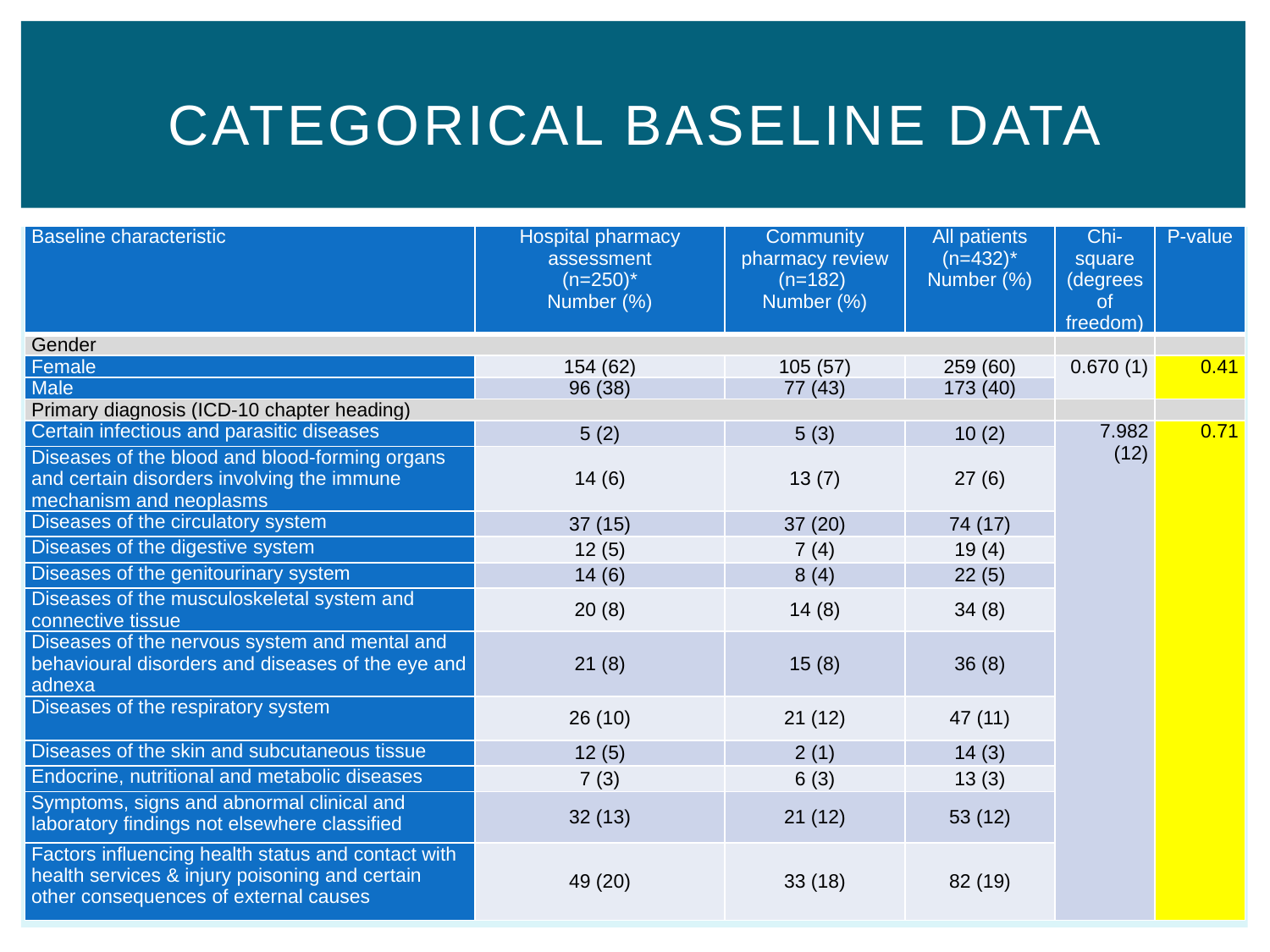

# Categorical Baseline data
| Baseline characteristic | Hospital pharmacy assessment (n=250)\* Number (%) | Community pharmacy review (n=182) Number (%) | All patients (n=432)\* Number (%) | Chi-square (degrees of freedom) | P-value |
| --- | --- | --- | --- | --- | --- |
| Gender |  |  |  |  |  |
| Female | 154 (62) | 105 (57) | 259 (60) | 0.670 (1) | 0.41 |
| Male | 96 (38) | 77 (43) | 173 (40) |  |  |
| Primary diagnosis (ICD-10 chapter heading) |  |  |  |  |  |
| Certain infectious and parasitic diseases | 5 (2) | 5 (3) | 10 (2) | 7.982 (12) | 0.71 |
| Diseases of the blood and blood-forming organs and certain disorders involving the immune mechanism and neoplasms | 14 (6) | 13 (7) | 27 (6) |  |  |
| Diseases of the circulatory system | 37 (15) | 37 (20) | 74 (17) |  |  |
| Diseases of the digestive system | 12 (5) | 7 (4) | 19 (4) |  |  |
| Diseases of the genitourinary system | 14 (6) | 8 (4) | 22 (5) |  |  |
| Diseases of the musculoskeletal system and connective tissue | 20 (8) | 14 (8) | 34 (8) |  |  |
| Diseases of the nervous system and mental and behavioural disorders and diseases of the eye and adnexa | 21 (8) | 15 (8) | 36 (8) |  |  |
| Diseases of the respiratory system | 26 (10) | 21 (12) | 47 (11) |  |  |
| Diseases of the skin and subcutaneous tissue | 12 (5) | 2 (1) | 14 (3) |  |  |
| Endocrine, nutritional and metabolic diseases | 7 (3) | 6 (3) | 13 (3) |  |  |
| Symptoms, signs and abnormal clinical and laboratory findings not elsewhere classified | 32 (13) | 21 (12) | 53 (12) |  |  |
| Factors influencing health status and contact with health services & injury poisoning and certain other consequences of external causes | 49 (20) | 33 (18) | 82 (19) |  |  |